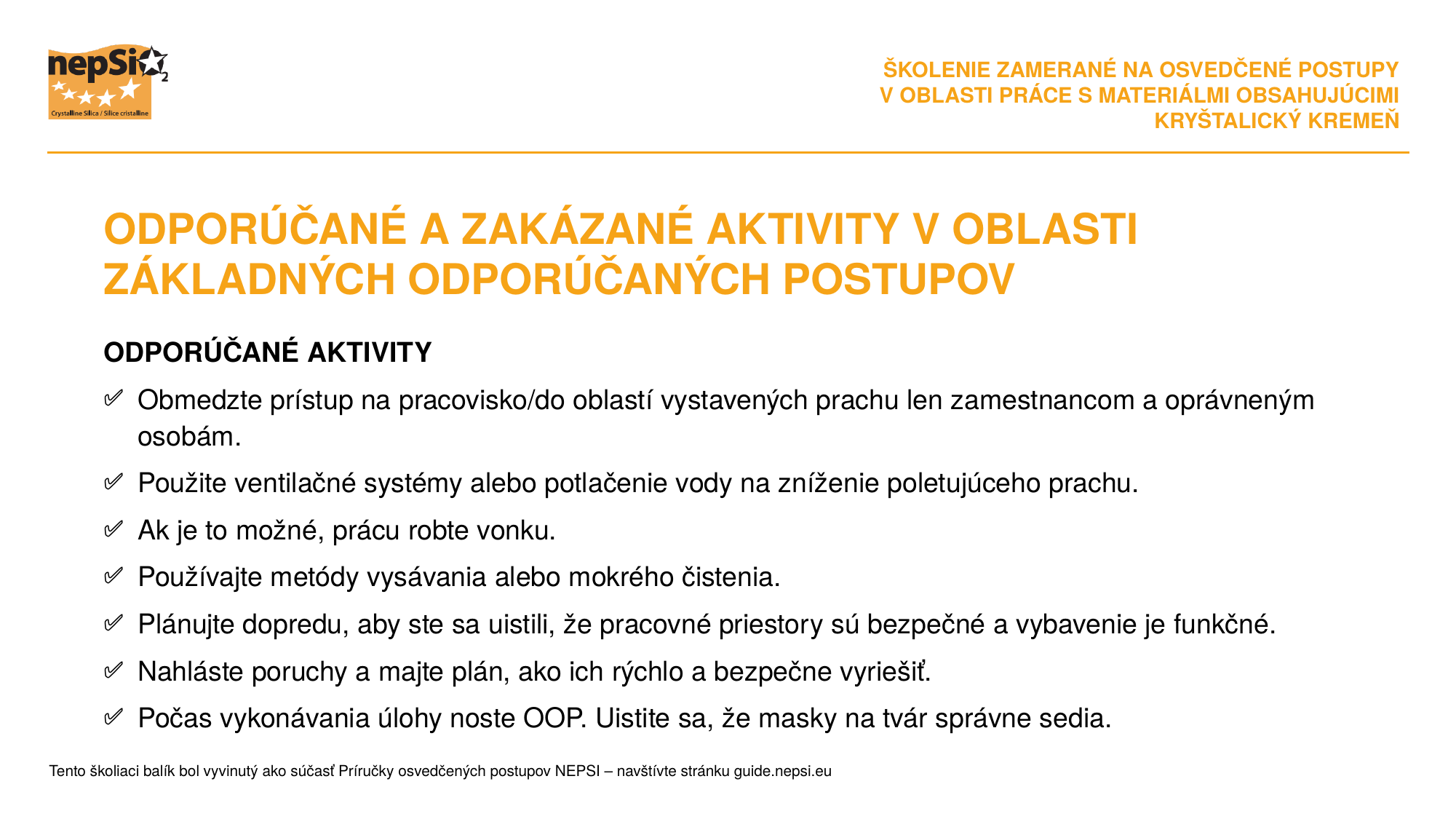

ODPORÚČANÉ A ZAKÁZANÉ AKTIVITY V OBLASTI ZÁKLADNÝCH ODPORÚČANÝCH POSTUPOV
ODPORÚČANÉ AKTIVITY
Obmedzte prístup na pracovisko/do oblastí vystavených prachu len zamestnancom a oprávneným osobám.
Použite ventilačné systémy alebo potlačenie vody na zníženie poletujúceho prachu.
Ak je to možné, prácu robte vonku.
Používajte metódy vysávania alebo mokrého čistenia.
Plánujte dopredu, aby ste sa uistili, že pracovné priestory sú bezpečné a vybavenie je funkčné.
Nahláste poruchy a majte plán, ako ich rýchlo a bezpečne vyriešiť.
Počas vykonávania úlohy noste OOP. Uistite sa, že masky na tvár správne sedia.